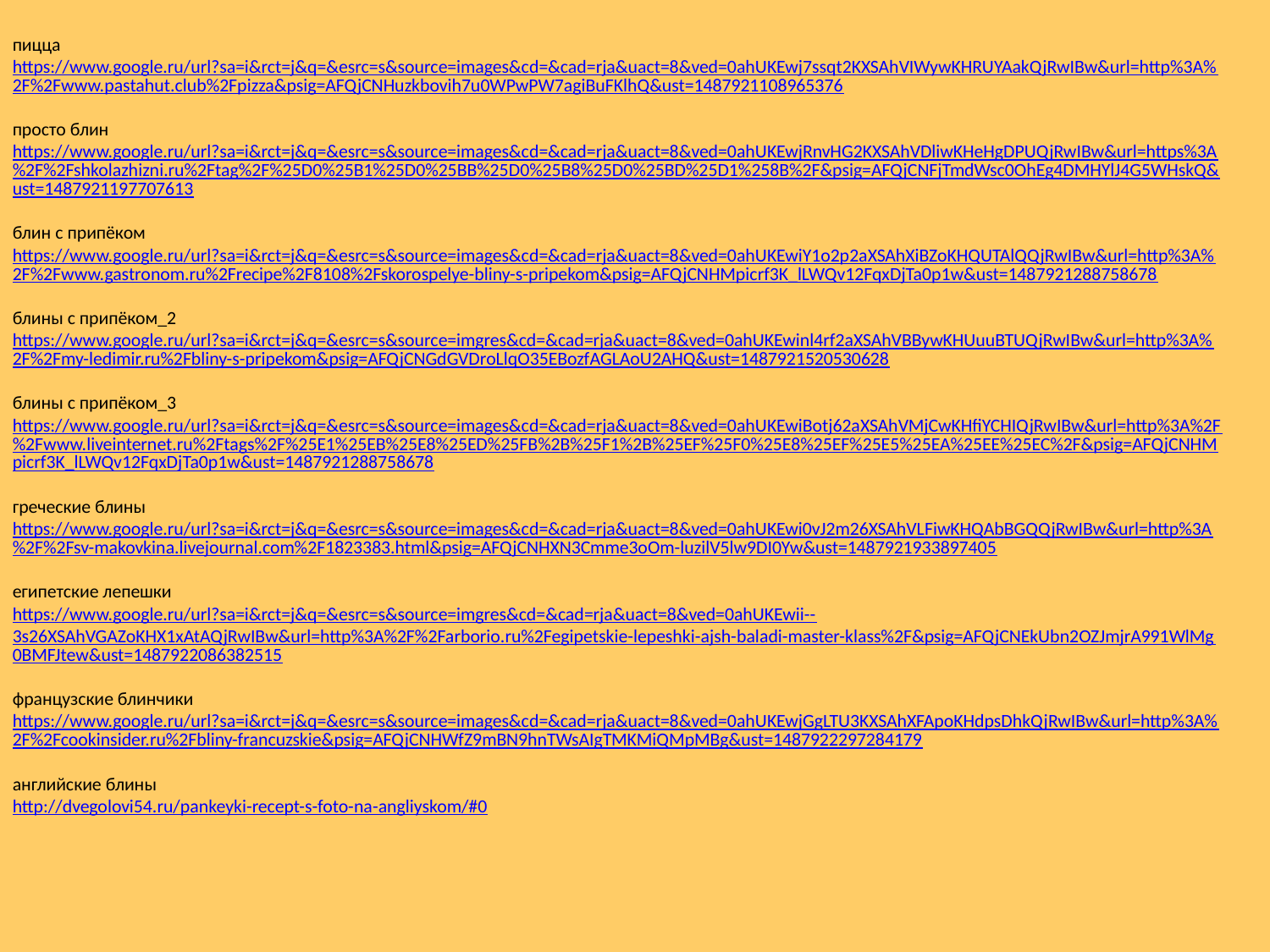

пицца
https://www.google.ru/url?sa=i&rct=j&q=&esrc=s&source=images&cd=&cad=rja&uact=8&ved=0ahUKEwj7ssqt2KXSAhVIWywKHRUYAakQjRwIBw&url=http%3A%2F%2Fwww.pastahut.club%2Fpizza&psig=AFQjCNHuzkbovih7u0WPwPW7agiBuFKlhQ&ust=1487921108965376

просто блин
https://www.google.ru/url?sa=i&rct=j&q=&esrc=s&source=images&cd=&cad=rja&uact=8&ved=0ahUKEwjRnvHG2KXSAhVDliwKHeHgDPUQjRwIBw&url=https%3A%2F%2Fshkolazhizni.ru%2Ftag%2F%25D0%25B1%25D0%25BB%25D0%25B8%25D0%25BD%25D1%258B%2F&psig=AFQjCNFjTmdWsc0OhEg4DMHYlJ4G5WHskQ&ust=1487921197707613

блин с припёком
https://www.google.ru/url?sa=i&rct=j&q=&esrc=s&source=images&cd=&cad=rja&uact=8&ved=0ahUKEwiY1o2p2aXSAhXiBZoKHQUTAlQQjRwIBw&url=http%3A%2F%2Fwww.gastronom.ru%2Frecipe%2F8108%2Fskorospelye-bliny-s-pripekom&psig=AFQjCNHMpicrf3K_lLWQv12FqxDjTa0p1w&ust=1487921288758678

блины с припёком_2
https://www.google.ru/url?sa=i&rct=j&q=&esrc=s&source=imgres&cd=&cad=rja&uact=8&ved=0ahUKEwinl4rf2aXSAhVBBywKHUuuBTUQjRwIBw&url=http%3A%2F%2Fmy-ledimir.ru%2Fbliny-s-pripekom&psig=AFQjCNGdGVDroLlqO35EBozfAGLAoU2AHQ&ust=1487921520530628

блины с припёком_3
https://www.google.ru/url?sa=i&rct=j&q=&esrc=s&source=images&cd=&cad=rja&uact=8&ved=0ahUKEwiBotj62aXSAhVMjCwKHfiYCHIQjRwIBw&url=http%3A%2F%2Fwww.liveinternet.ru%2Ftags%2F%25E1%25EB%25E8%25ED%25FB%2B%25F1%2B%25EF%25F0%25E8%25EF%25E5%25EA%25EE%25EC%2F&psig=AFQjCNHMpicrf3K_lLWQv12FqxDjTa0p1w&ust=1487921288758678

греческие блины
https://www.google.ru/url?sa=i&rct=j&q=&esrc=s&source=images&cd=&cad=rja&uact=8&ved=0ahUKEwi0vJ2m26XSAhVLFiwKHQAbBGQQjRwIBw&url=http%3A%2F%2Fsv-makovkina.livejournal.com%2F1823383.html&psig=AFQjCNHXN3Cmme3oOm-luzilV5lw9DI0Yw&ust=1487921933897405

египетские лепешки
https://www.google.ru/url?sa=i&rct=j&q=&esrc=s&source=imgres&cd=&cad=rja&uact=8&ved=0ahUKEwii--3s26XSAhVGAZoKHX1xAtAQjRwIBw&url=http%3A%2F%2Farborio.ru%2Fegipetskie-lepeshki-ajsh-baladi-master-klass%2F&psig=AFQjCNEkUbn2OZJmjrA991WlMg0BMFJtew&ust=1487922086382515

французские блинчики
https://www.google.ru/url?sa=i&rct=j&q=&esrc=s&source=images&cd=&cad=rja&uact=8&ved=0ahUKEwjGgLTU3KXSAhXFApoKHdpsDhkQjRwIBw&url=http%3A%2F%2Fcookinsider.ru%2Fbliny-francuzskie&psig=AFQjCNHWfZ9mBN9hnTWsAIgTMKMiQMpMBg&ust=1487922297284179

английские блины
http://dvegolovi54.ru/pankeyki-recept-s-foto-na-angliyskom/#0